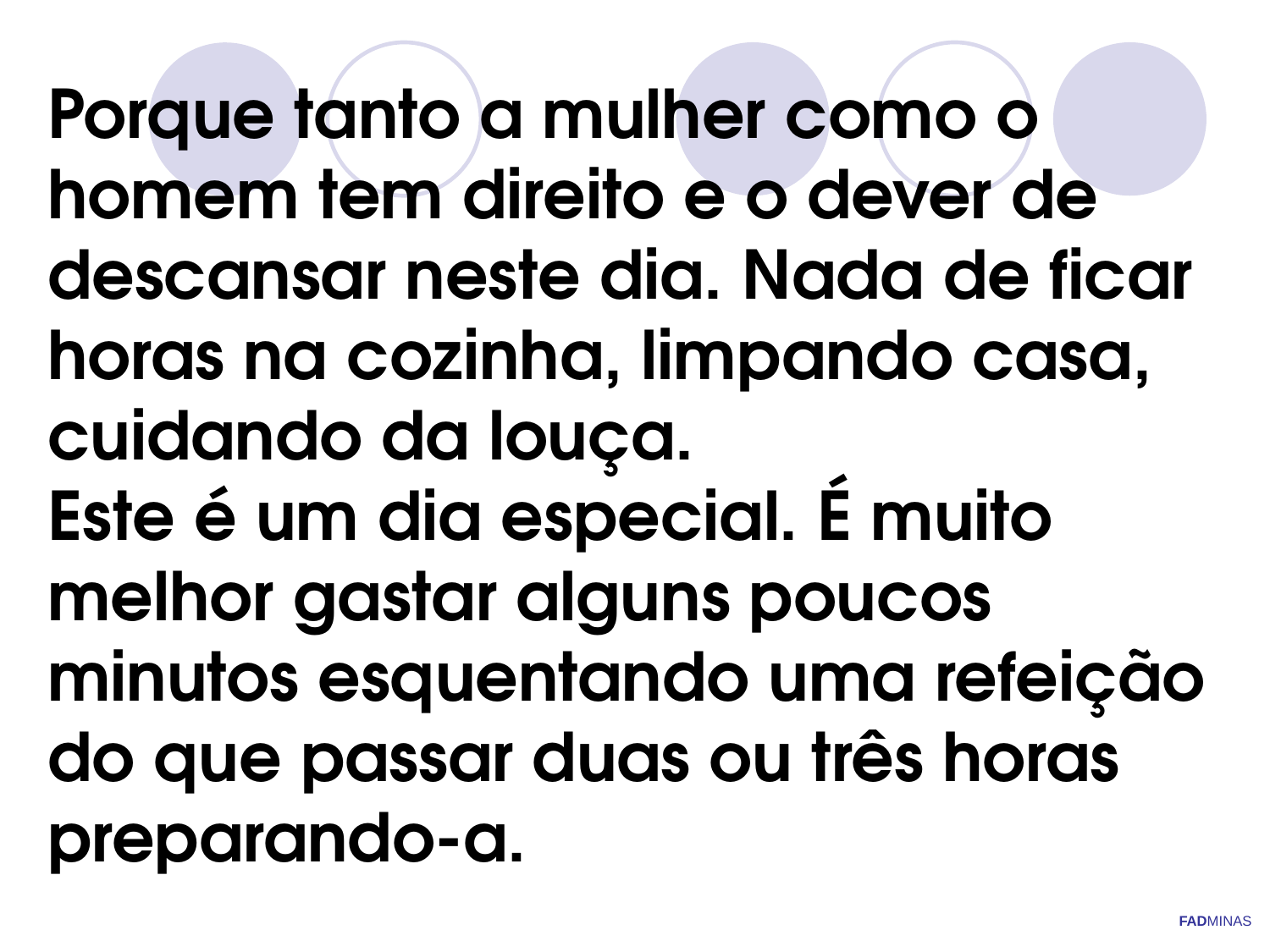

# Porque tanto a mulher como o homem tem direito e o dever de descansar neste dia. Nada de ficar horas na cozinha, limpando casa, cuidando da louça. Este é um dia especial. É muito melhor gastar alguns poucos minutos esquentando uma refeição do que passar duas ou três horas preparando-a.
FADMINAS